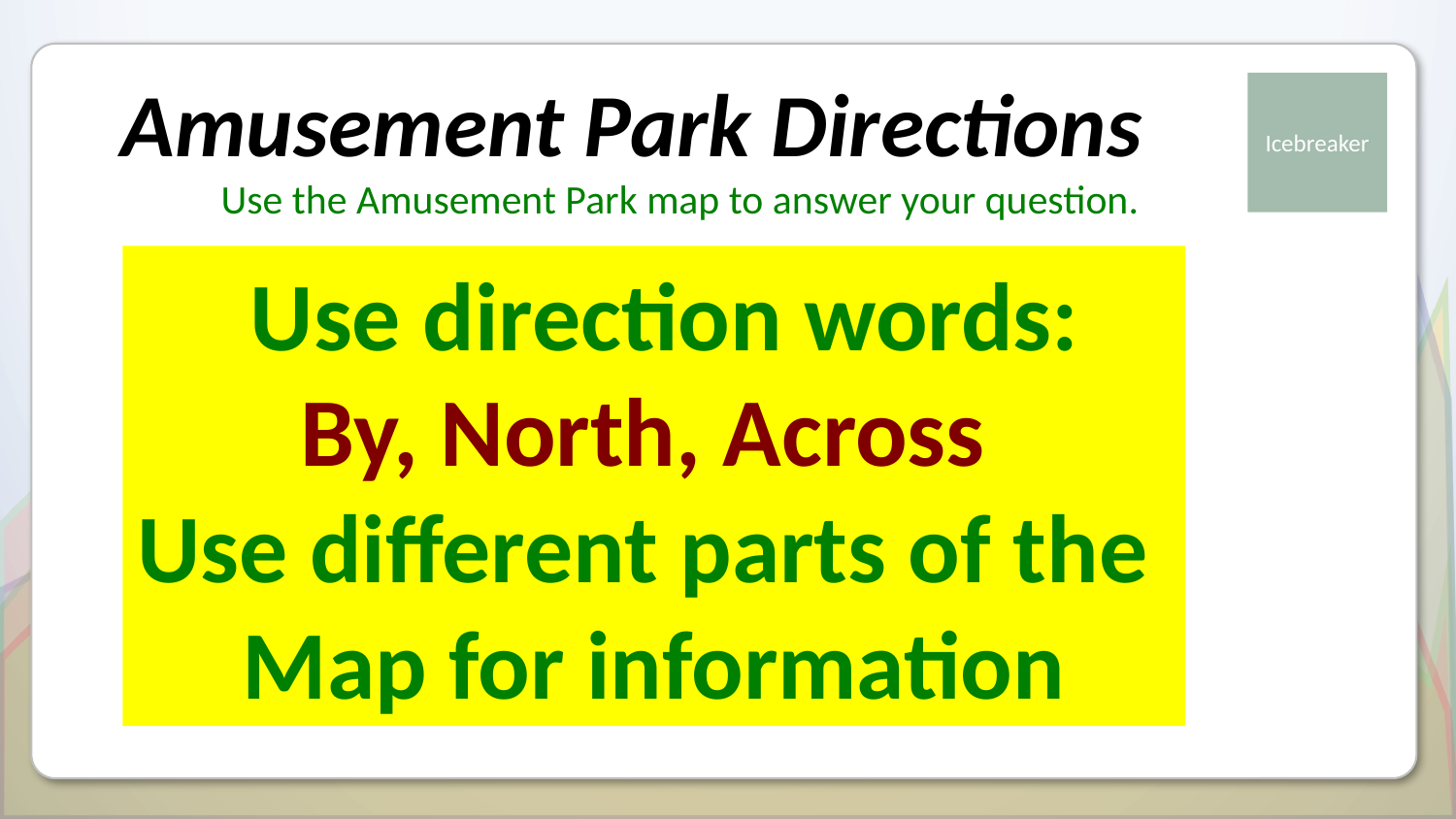

# Amusement Park Directions
Use the Amusement Park map to answer your question.
 Use direction words:
By, North, Across
Use different parts of the
Map for information